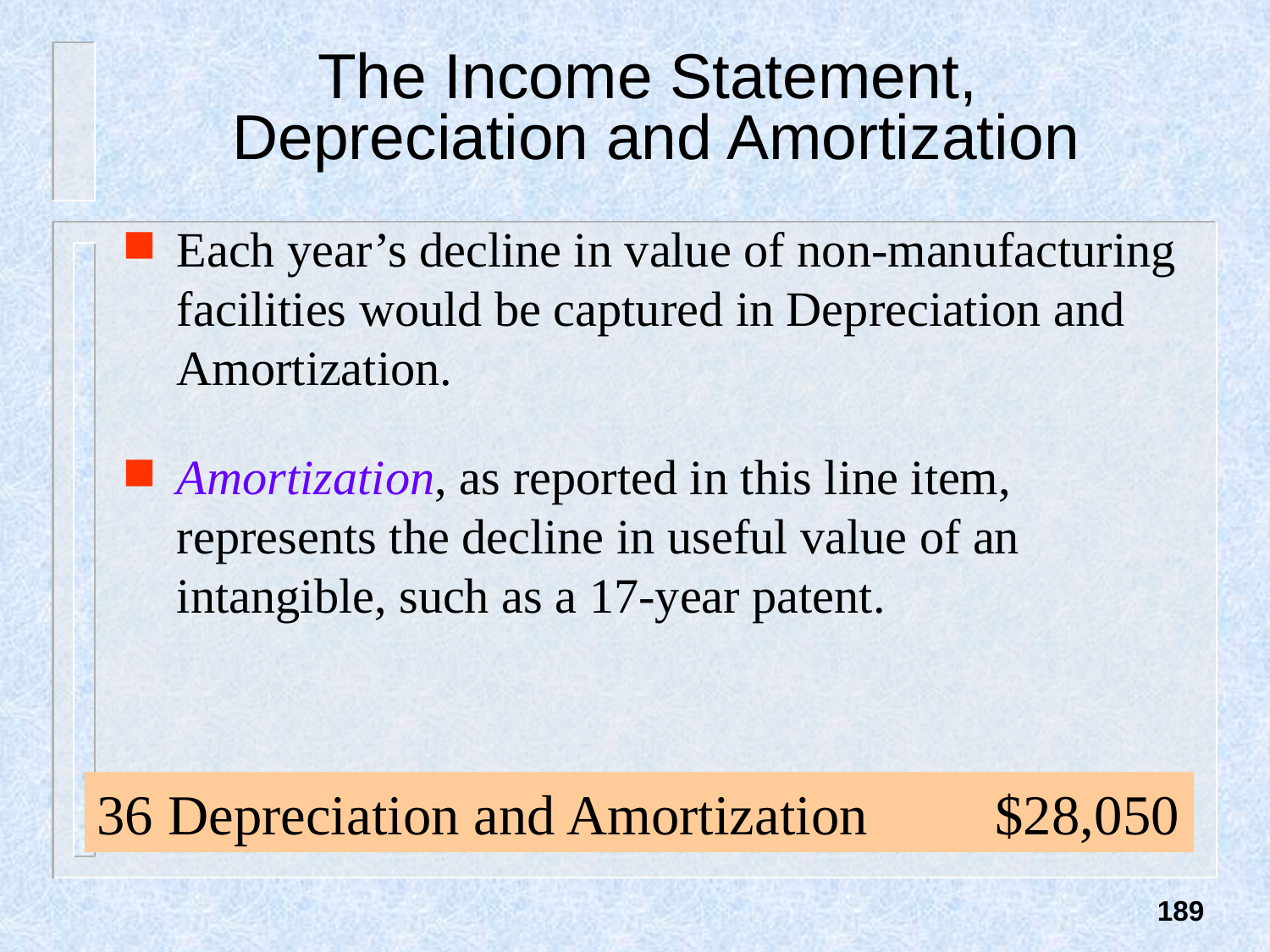

# The Income Statement, Depreciation and Amortization
Each year’s decline in value of non-manufacturing facilities would be captured in Depreciation and Amortization.

Amortization, as reported in this line item, represents the decline in useful value of an intangible, such as a 17-year patent.
36 Depreciation and Amortization         $28,050
189